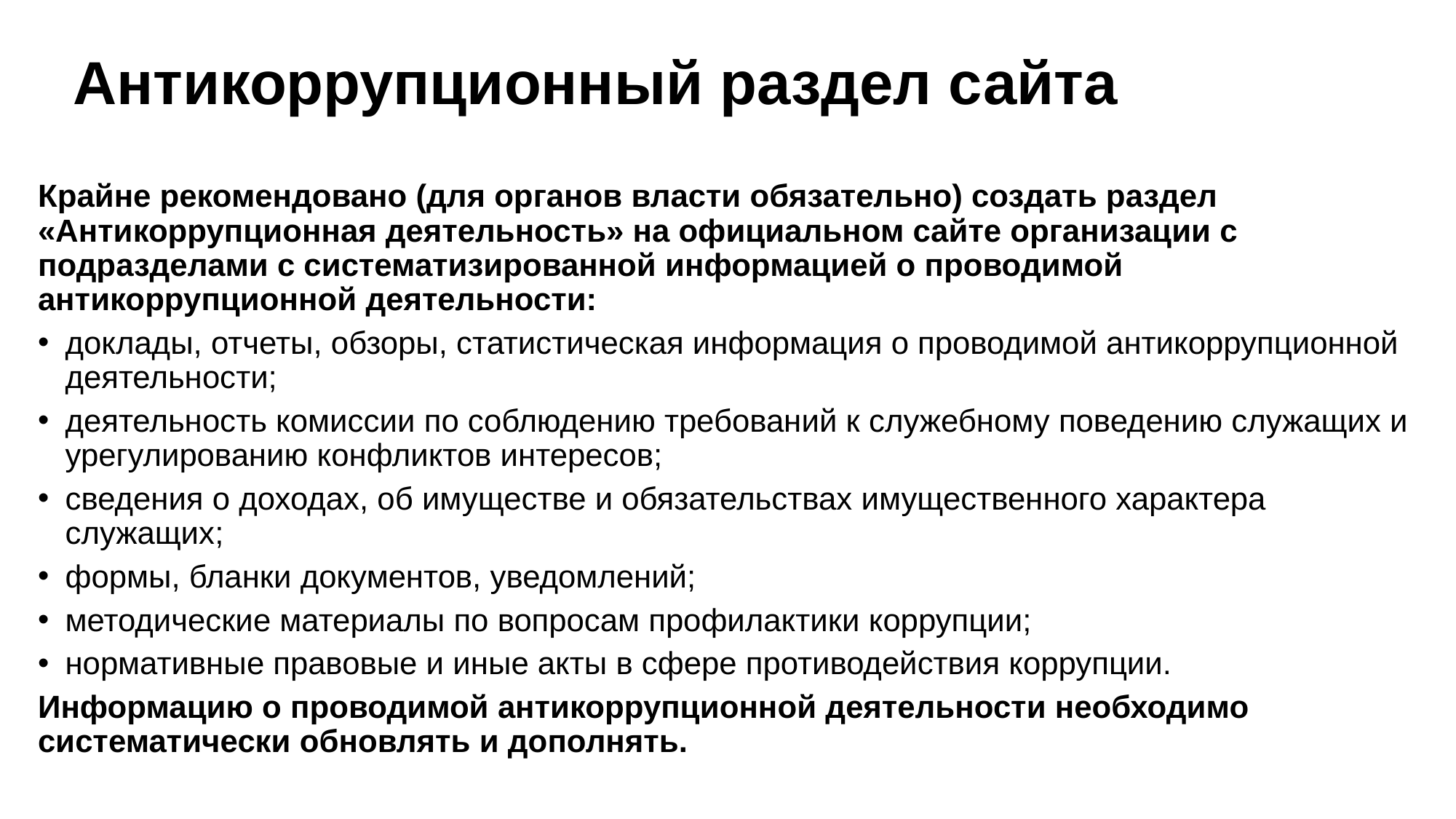

# Антикоррупционный раздел сайта
Крайне рекомендовано (для органов власти обязательно) создать раздел «Антикоррупционная деятельность» на официальном сайте организации с подразделами с систематизированной информацией о проводимой антикоррупционной деятельности:
доклады, отчеты, обзоры, статистическая информация о проводимой антикоррупционной деятельности;
деятельность комиссии по соблюдению требований к служебному поведению служащих и урегулированию конфликтов интересов;
сведения о доходах, об имуществе и обязательствах имущественного характера служащих;
формы, бланки документов, уведомлений;
методические материалы по вопросам профилактики коррупции;
нормативные правовые и иные акты в сфере противодействия коррупции.
Информацию о проводимой антикоррупционной деятельности необходимо систематически обновлять и дополнять.